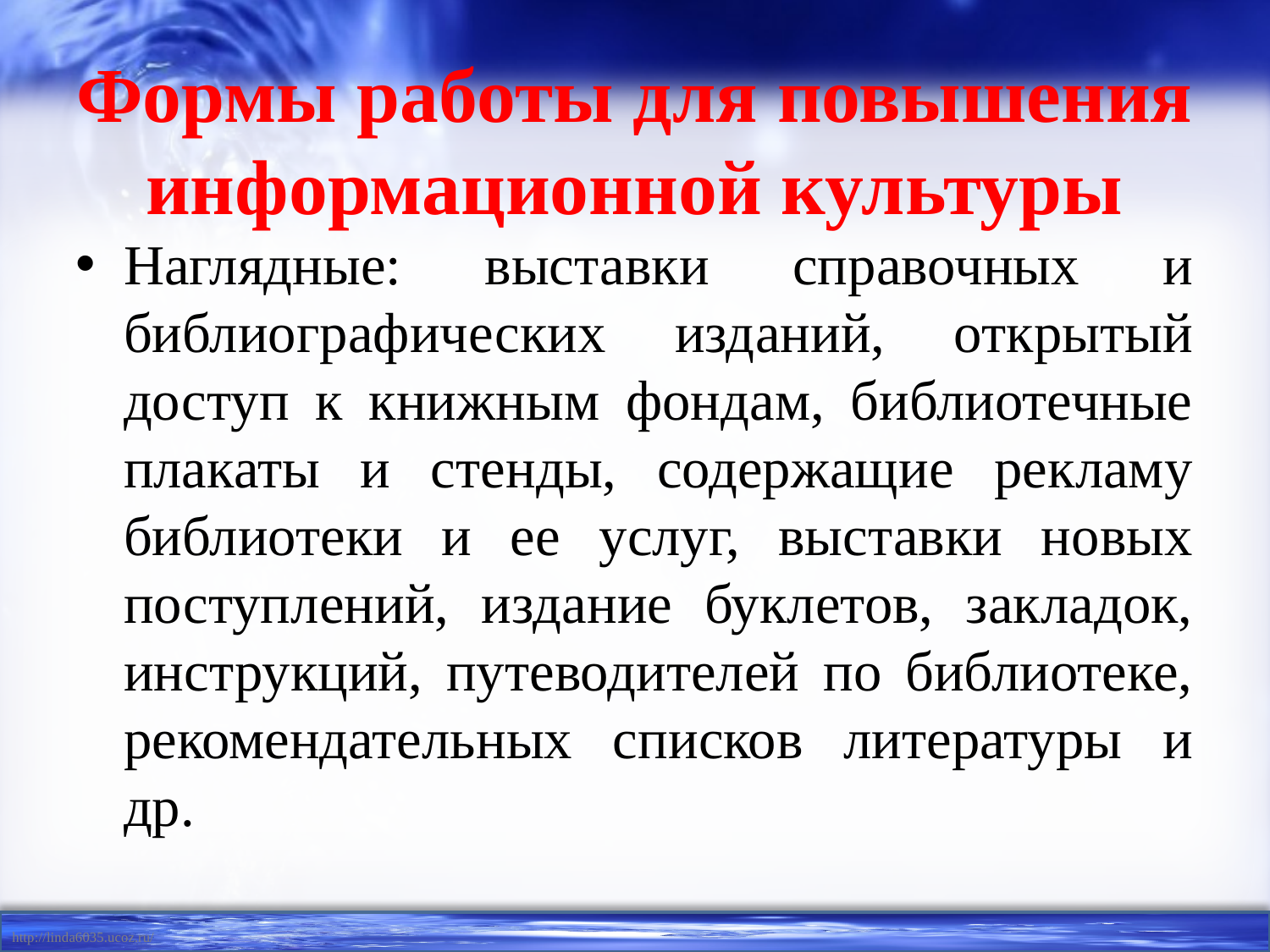

# Формы работы для повышения информационной культуры
Наглядные: выставки справочных и библиографических изданий, открытый доступ к книжным фондам, библиотечные плакаты и стенды, содержащие рекламу библиотеки и ее услуг, выставки новых поступлений, издание буклетов, закладок, инструкций, путеводителей по библиотеке, рекомендательных списков литературы и др.